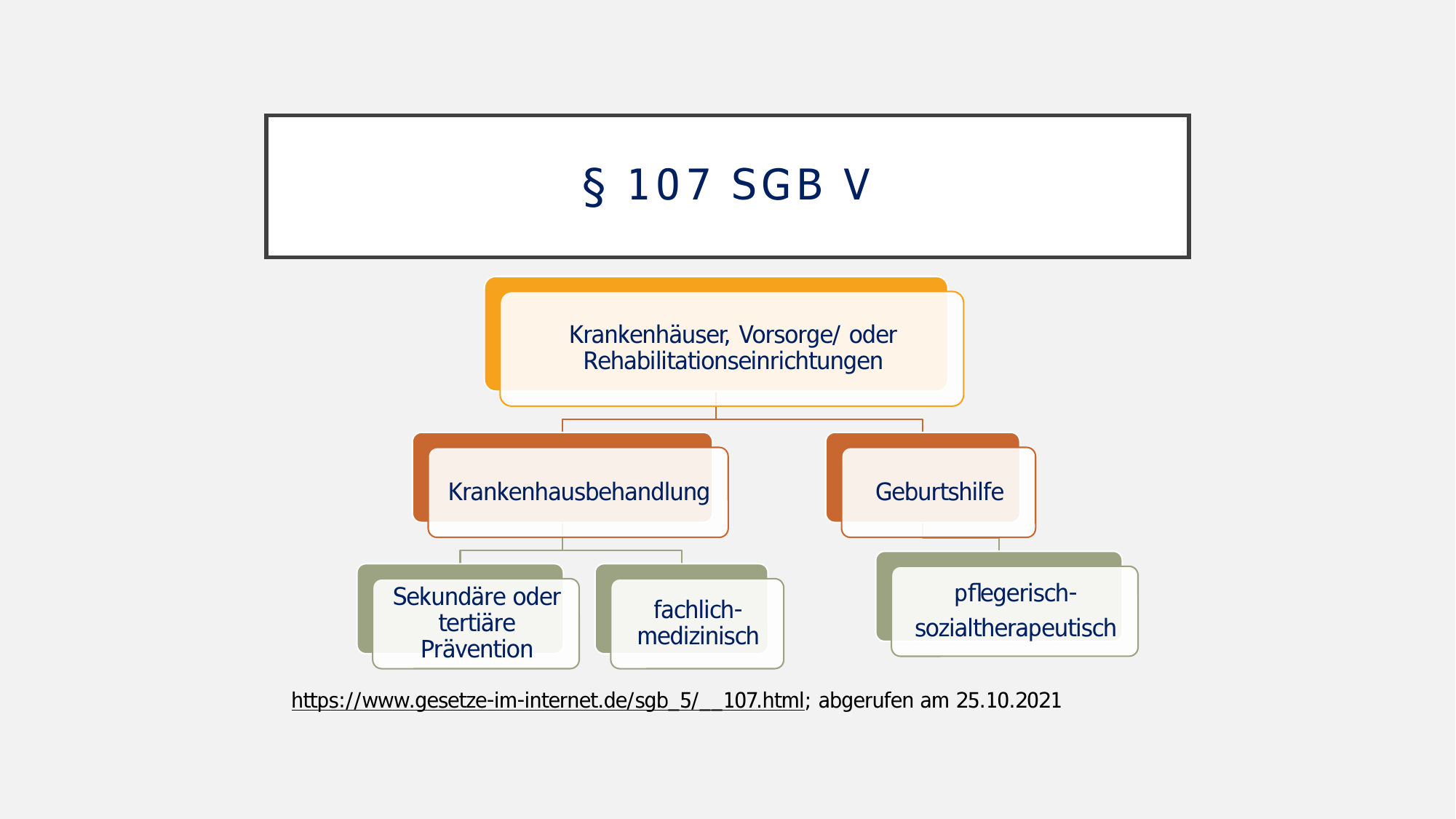

# § 107 SGB V
Krankenhäuser, Vorsorge/ oder Rehabilitationseinrichtungen
Krankenhausbehandlung
Sekundäre oder tertiäre Prävention
fachlich- medizinisch
Geburtshilfe
pflegerisch-
sozialtherapeutisch
https://www.gesetze-im-internet.de/sgb_5/__107.html; abgerufen am 25.10.2021